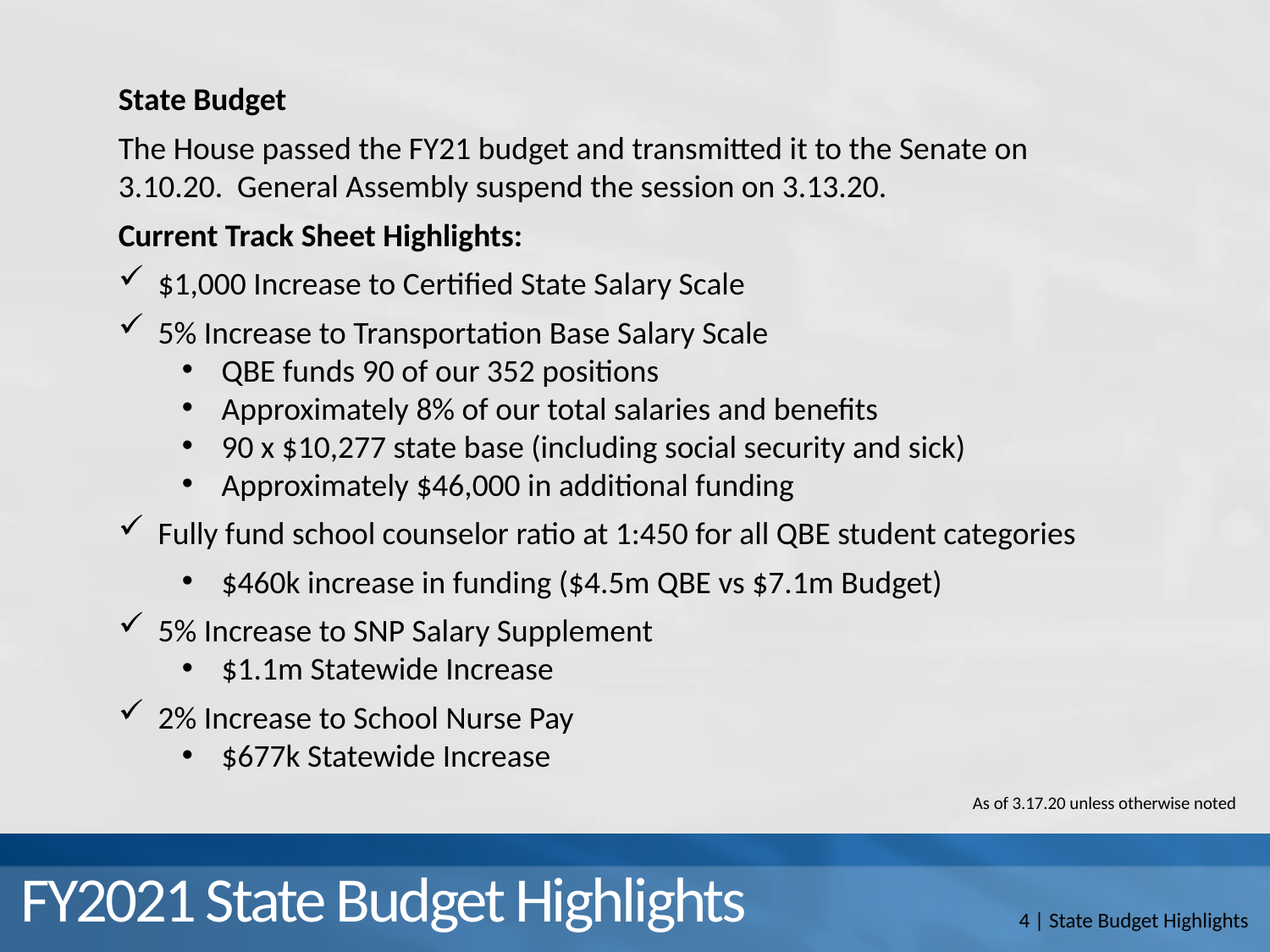

State Budget
The House passed the FY21 budget and transmitted it to the Senate on 3.10.20.  General Assembly suspend the session on 3.13.20.
Current Track Sheet Highlights:
$1,000 Increase to Certified State Salary Scale
5% Increase to Transportation Base Salary Scale
QBE funds 90 of our 352 positions
Approximately 8% of our total salaries and benefits
90 x $10,277 state base (including social security and sick)
Approximately $46,000 in additional funding
Fully fund school counselor ratio at 1:450 for all QBE student categories
$460k increase in funding ($4.5m QBE vs $7.1m Budget)
5% Increase to SNP Salary Supplement
$1.1m Statewide Increase
2% Increase to School Nurse Pay
$677k Statewide Increase
As of 3.17.20 unless otherwise noted
# FY2021 State Budget Highlights
4 | State Budget Highlights